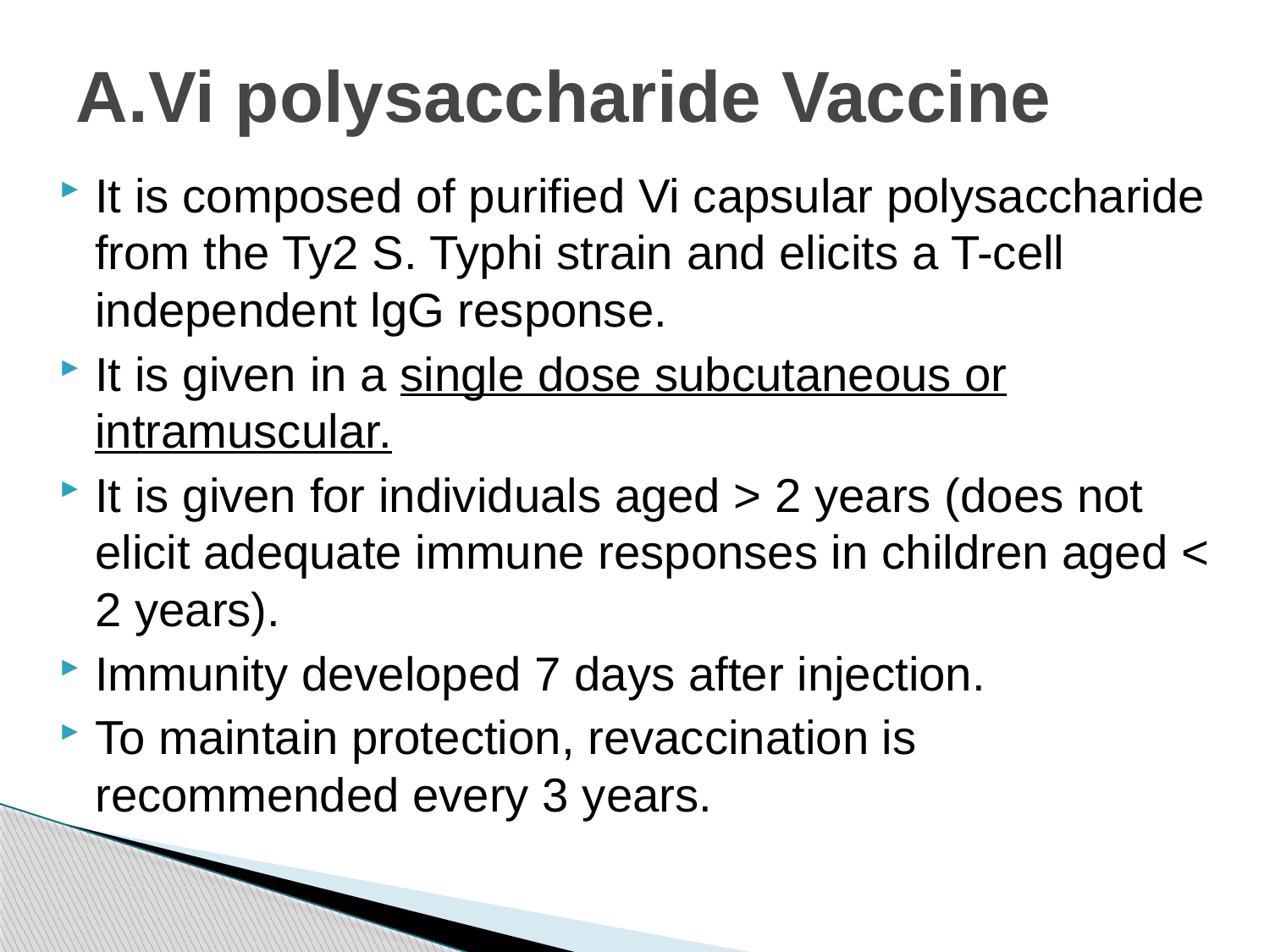

# A.Vi polysaccharide Vaccine
It is composed of purified Vi capsular polysaccharide from the Ty2 S. Typhi strain and elicits a T-cell independent lgG response.
It is given in a single dose subcutaneous or intramuscular.
It is given for individuals aged > 2 years (does not elicit adequate immune responses in children aged < 2 years).
Immunity developed 7 days after injection.
To maintain protection, revaccination is recommended every 3 years.